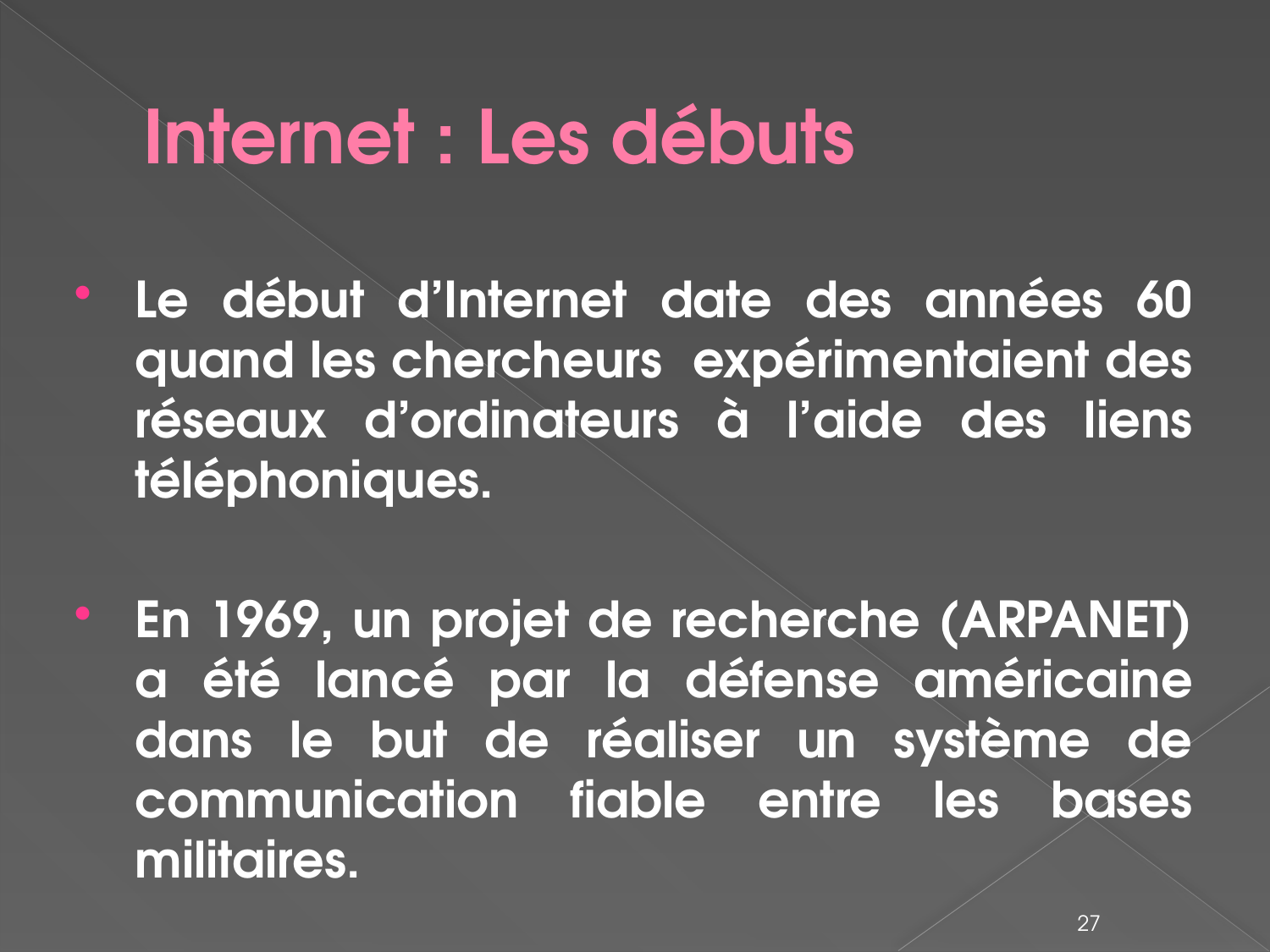

# Internet : Les débuts
Le début d’Internet date des années 60 quand les chercheurs  expérimentaient des réseaux d’ordinateurs à l’aide des liens téléphoniques.

En 1969, un projet de recherche (ARPANET) a été lancé par la défense américaine dans le but de réaliser un système de communication fiable entre les bases militaires.
27